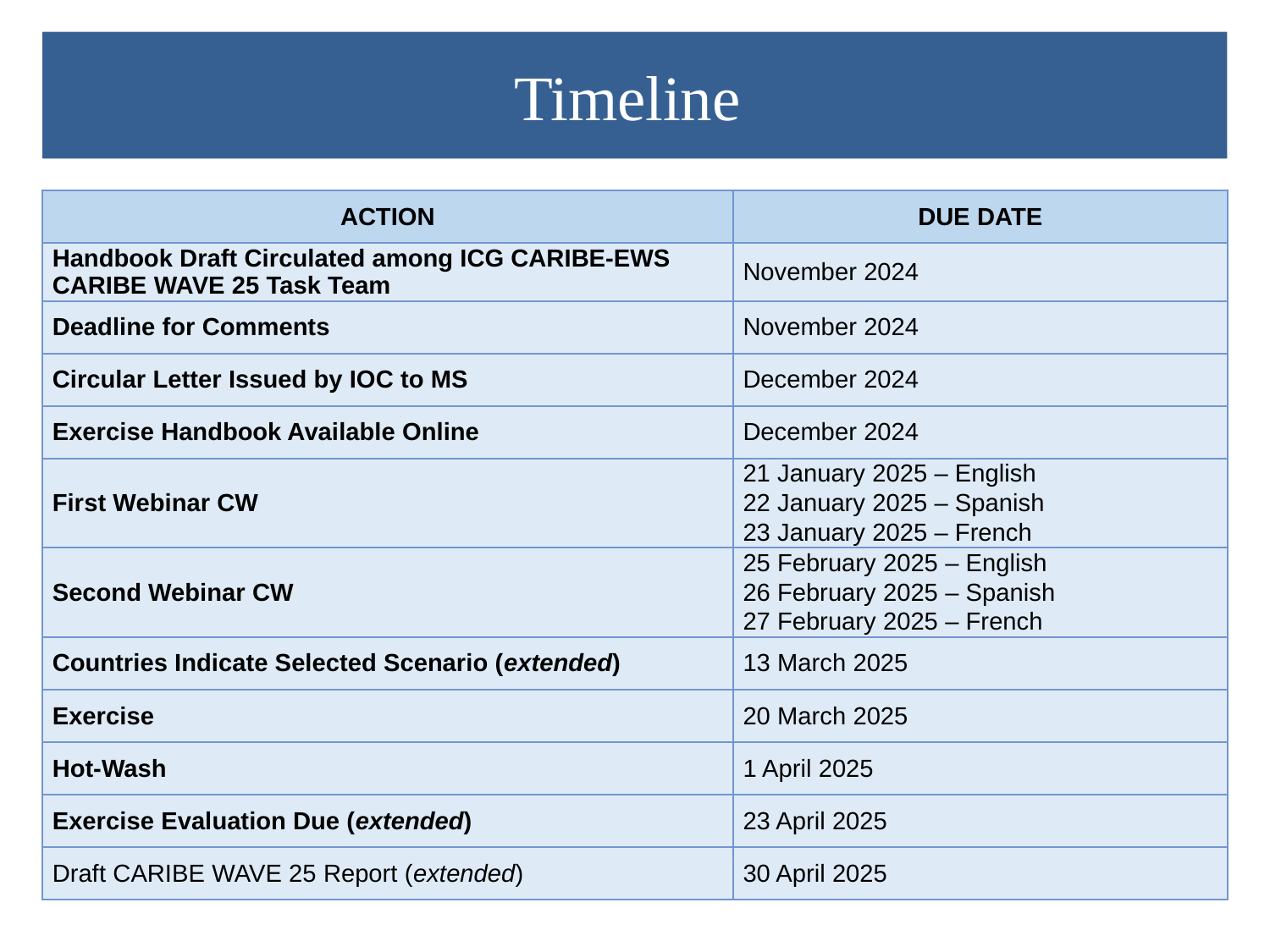

# Timeline
| ACTION | DUE DATE |
| --- | --- |
| Handbook Draft Circulated among ICG CARIBE-EWS CARIBE WAVE 25 Task Team | November 2024 |
| Deadline for Comments | November 2024 |
| Circular Letter Issued by IOC to MS | December 2024 |
| Exercise Handbook Available Online | December 2024 |
| First Webinar CW | 21 January 2025 – English 22 January 2025 – Spanish 23 January 2025 – French |
| Second Webinar CW | 25 February 2025 – English 26 February 2025 – Spanish 27 February 2025 – French |
| Countries Indicate Selected Scenario (extended) | 13 March 2025 |
| Exercise | 20 March 2025 |
| Hot-Wash | 1 April 2025 |
| Exercise Evaluation Due (extended) | 23 April 2025 |
| Draft CARIBE WAVE 25 Report (extended) | 30 April 2025 |